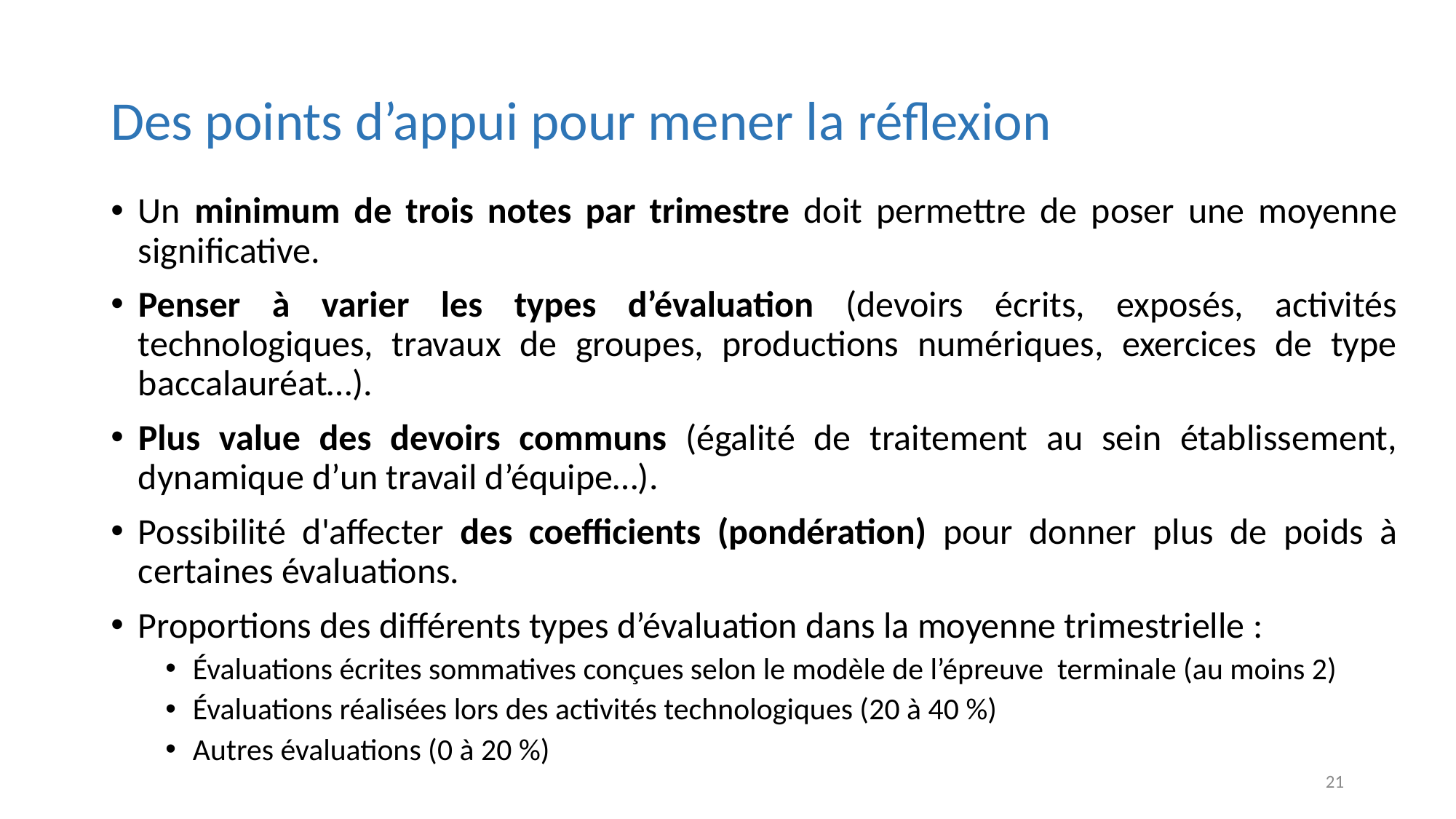

# Des points d’appui pour mener la réflexion
Un minimum de trois notes par trimestre doit permettre de poser une moyenne significative.
Penser à varier les types d’évaluation (devoirs écrits, exposés, activités technologiques, travaux de groupes, productions numériques, exercices de type baccalauréat…).
Plus value des devoirs communs (égalité de traitement au sein établissement, dynamique d’un travail d’équipe…).
Possibilité d'affecter des coefficients (pondération) pour donner plus de poids à certaines évaluations.
Proportions des différents types d’évaluation dans la moyenne trimestrielle :
Évaluations écrites sommatives conçues selon le modèle de l’épreuve  terminale (au moins 2)
Évaluations réalisées lors des activités technologiques (20 à 40 %)
Autres évaluations (0 à 20 %)

21